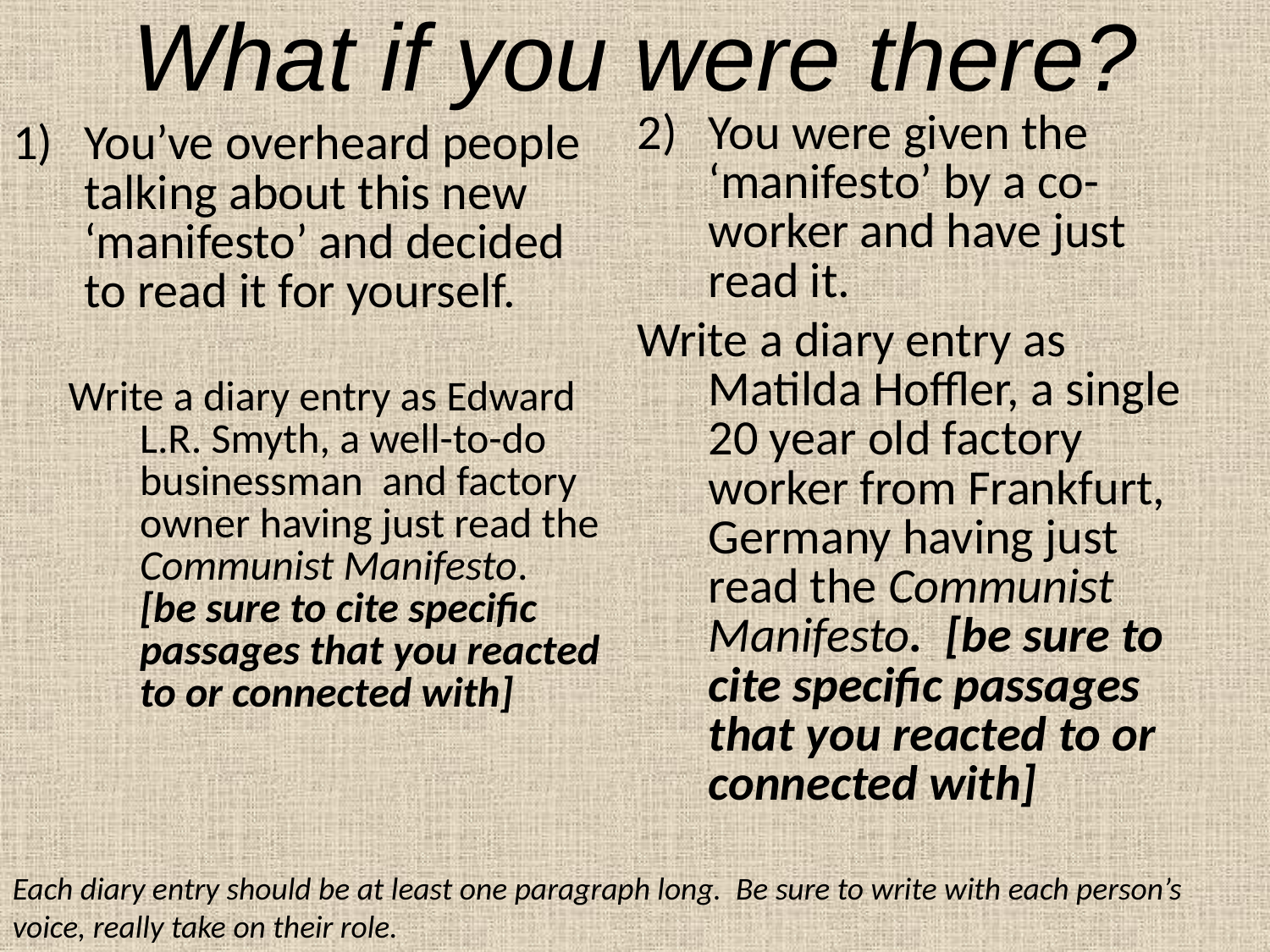

# What if you were there?
You were given the ‘manifesto’ by a co-worker and have just read it.
Write a diary entry as Matilda Hoffler, a single 20 year old factory worker from Frankfurt, Germany having just read the Communist Manifesto.  [be sure to cite specific passages that you reacted to or connected with]
You’ve overheard people talking about this new ‘manifesto’ and decided to read it for yourself.

Write a diary entry as Edward L.R. Smyth, a well-to-do businessman  and factory owner having just read the Communist Manifesto.  [be sure to cite specific passages that you reacted to or connected with]
Each diary entry should be at least one paragraph long.  Be sure to write with each person’s voice, really take on their role.